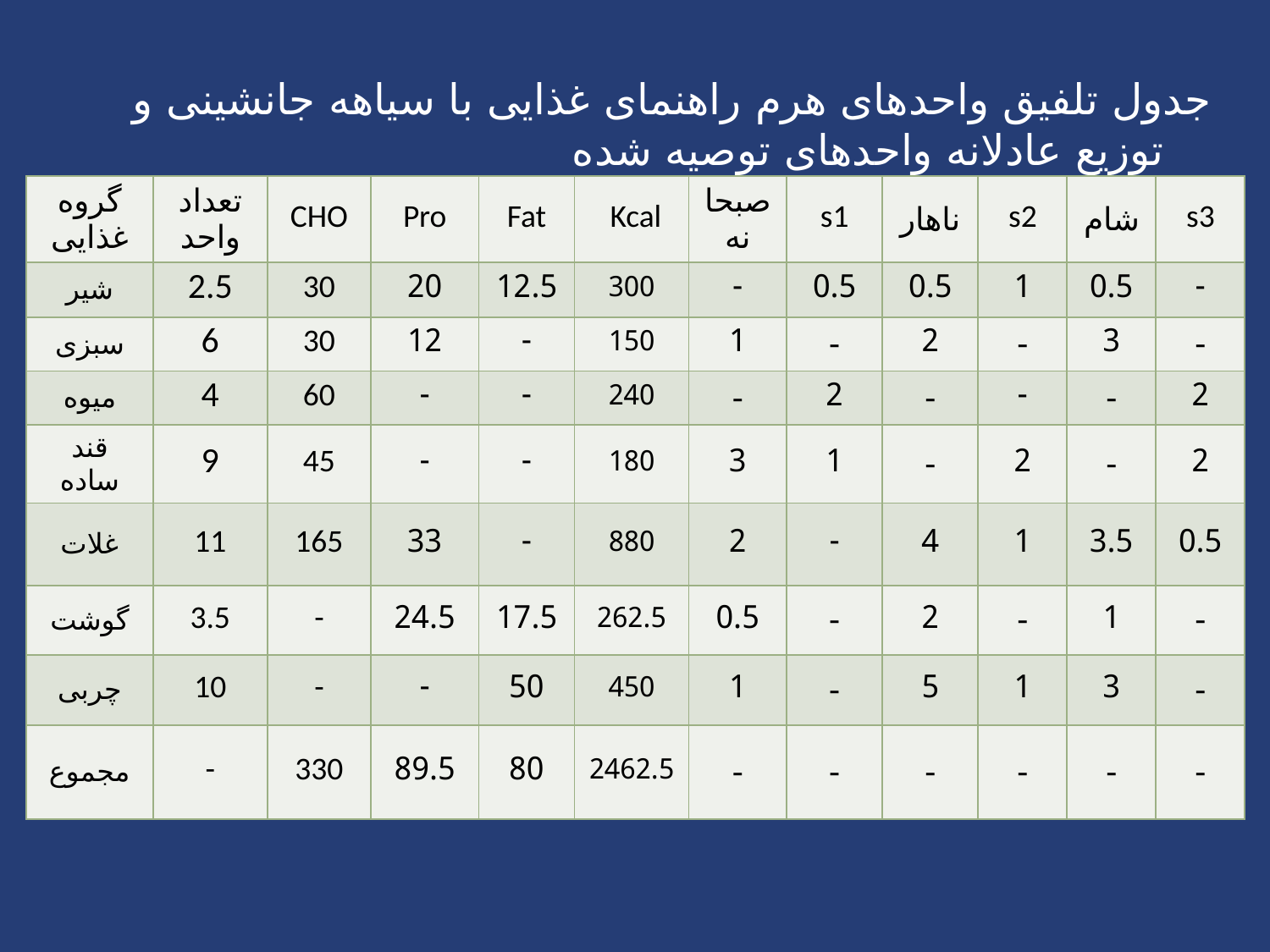

جدول تلفیق واحدهای هرم راهنمای غذایی با سیاهه جانشینی و توزیع عادلانه واحدهای توصیه شده
| گروه غذایی | تعداد واحد | CHO | Pro | Fat | Kcal | صبحانه | s1 | ناهار | s2 | شام | s3 |
| --- | --- | --- | --- | --- | --- | --- | --- | --- | --- | --- | --- |
| شیر | 2.5 | 30 | 20 | 12.5 | 300 | - | 0.5 | 0.5 | 1 | 0.5 | - |
| سبزی | 6 | 30 | 12 | - | 150 | 1 | - | 2 | - | 3 | - |
| میوه | 4 | 60 | - | - | 240 | - | 2 | - | - | - | 2 |
| قند ساده | 9 | 45 | - | - | 180 | 3 | 1 | - | 2 | - | 2 |
| غلات | 11 | 165 | 33 | - | 880 | 2 | - | 4 | 1 | 3.5 | 0.5 |
| گوشت | 3.5 | - | 24.5 | 17.5 | 262.5 | 0.5 | - | 2 | - | 1 | - |
| چربی | 10 | - | - | 50 | 450 | 1 | - | 5 | 1 | 3 | - |
| مجموع | - | 330 | 89.5 | 80 | 2462.5 | - | - | - | - | - | - |